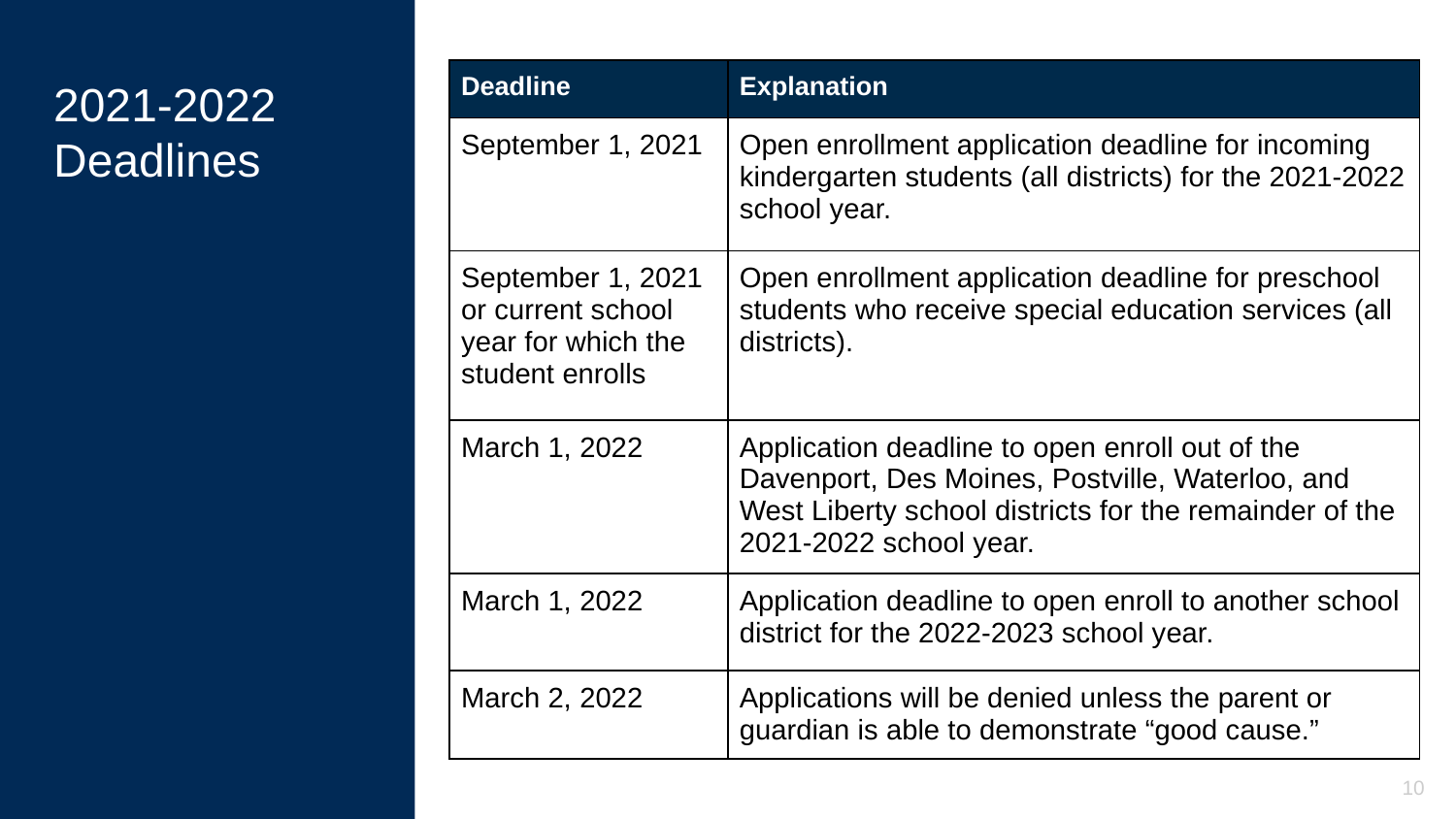

# 2021-2022 Deadlines
| Deadline | Explanation |
| --- | --- |
| September 1, 2021 | Open enrollment application deadline for incoming kindergarten students (all districts) for the 2021-2022 school year. |
| September 1, 2021 or current school year for which the student enrolls | Open enrollment application deadline for preschool students who receive special education services (all districts). |
| March 1, 2022 | Application deadline to open enroll out of the Davenport, Des Moines, Postville, Waterloo, and West Liberty school districts for the remainder of the 2021-2022 school year. |
| March 1, 2022 | Application deadline to open enroll to another school district for the 2022-2023 school year. |
| March 2, 2022 | Applications will be denied unless the parent or guardian is able to demonstrate “good cause.” |
10